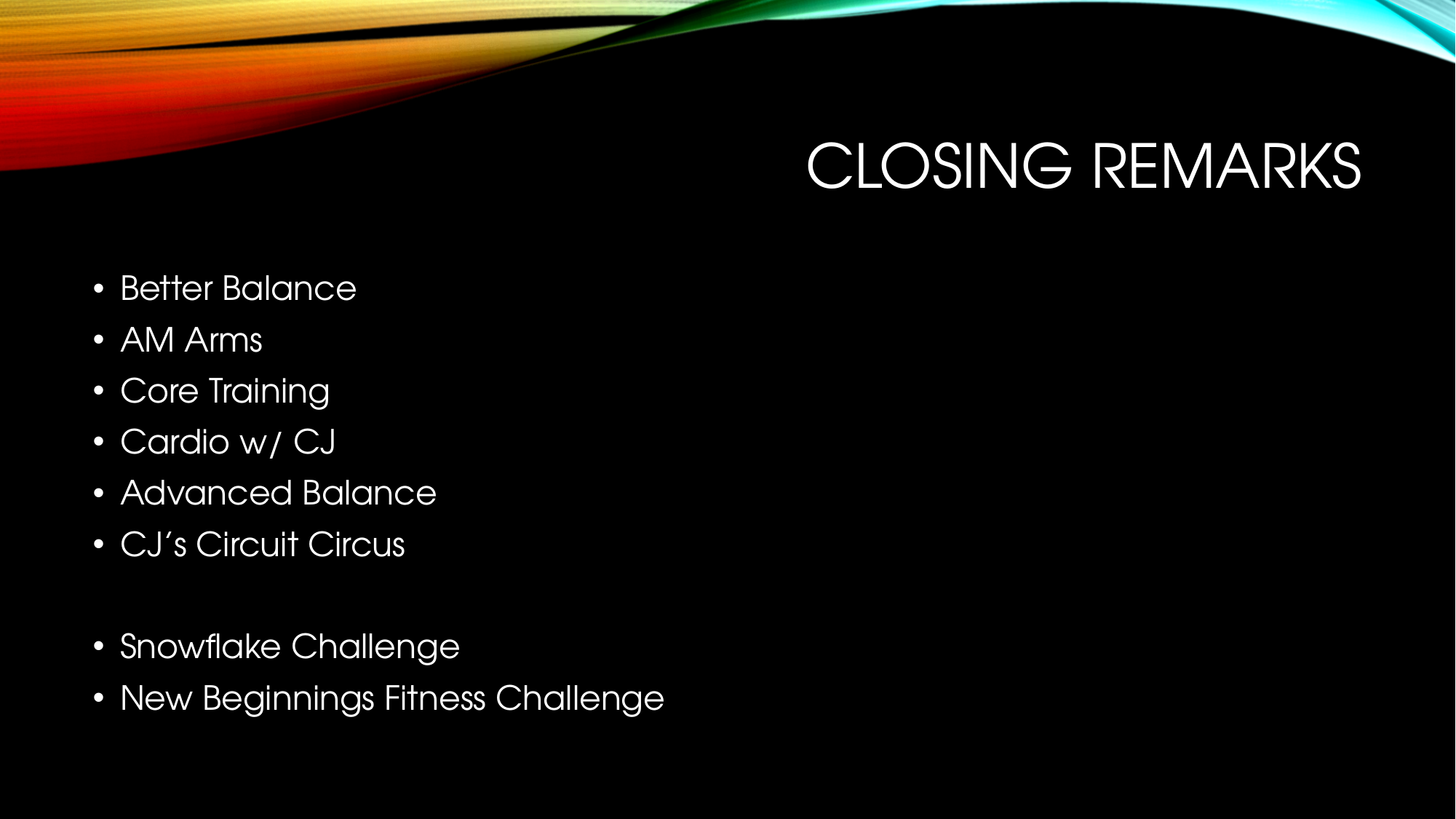

# Closing Remarks
Better Balance
AM Arms
Core Training
Cardio w/ CJ
Advanced Balance
CJ’s Circuit Circus

Snowflake Challenge
New Beginnings Fitness Challenge